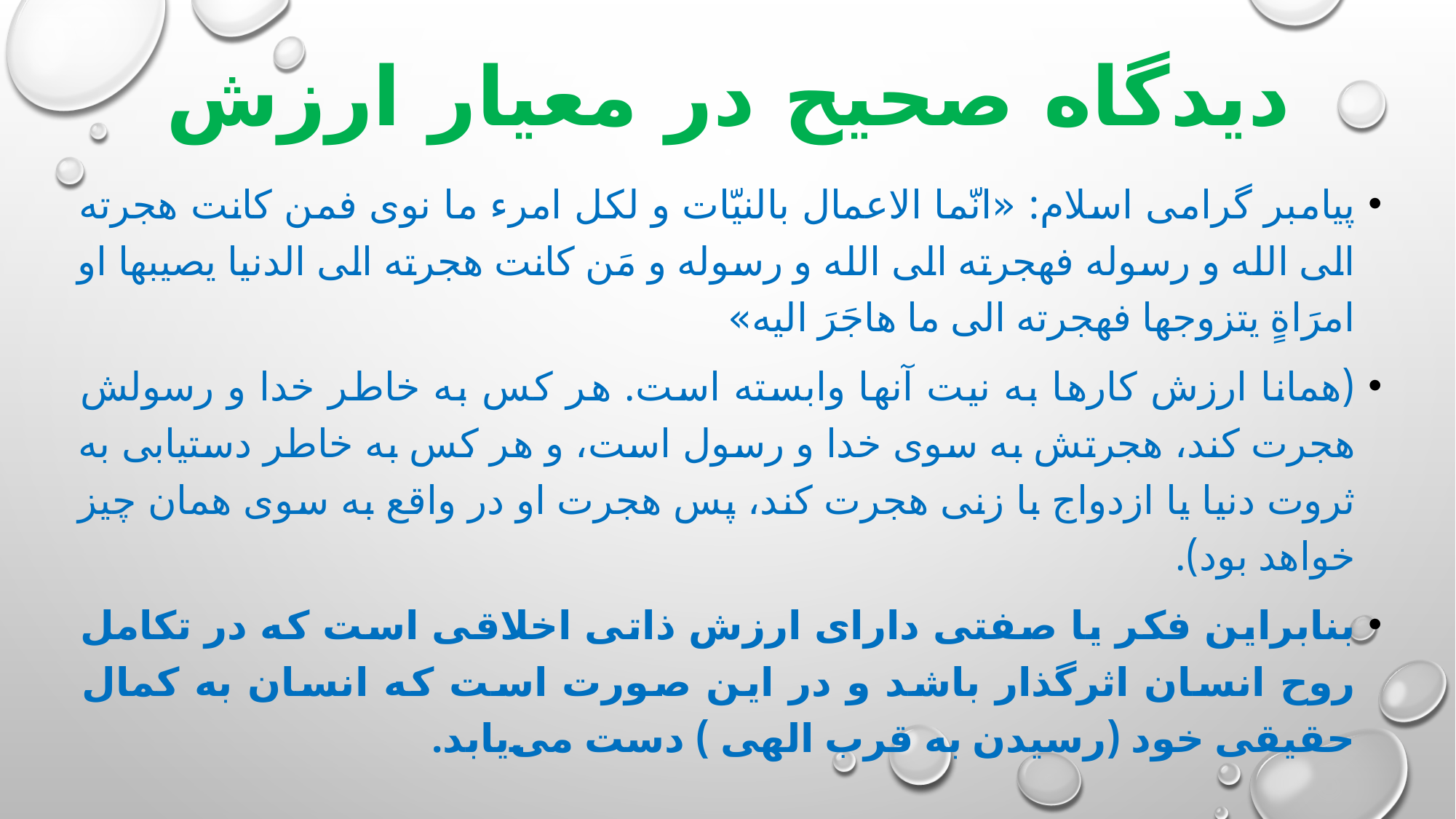

# دیدگاه‌ صحیح در معیار ارزش
پیامبر گرامی اسلام: «انّما الاعمال بالنیّات و لکل امرء ما نوی فمن کانت هجرته الی الله و رسوله فهجرته الی الله و رسوله و مَن کانت هجرته الی الدنیا یصیبها او امرَاةٍ يتزوجها فهجرته الى ما هاجَرَ اليه»
(همانا ارزش کارها به نیت آنها وابسته است. هر کس به خاطر خدا و رسولش هجرت کند، هجرتش به سوی خدا و رسول است، و هر کس به خاطر دستیابی به ثروت دنیا یا ازدواج با زنی هجرت کند، پس هجرت او در واقع به سوی همان چیز خواهد بود).
بنابراین فکر یا صفتی دارای ارزش ذاتی اخلاقی است که در تکامل روح انسان اثرگذار باشد و در این صورت است که انسان به کمال حقیقی خود (رسیدن به قرب الهی ) دست می‌یابد.